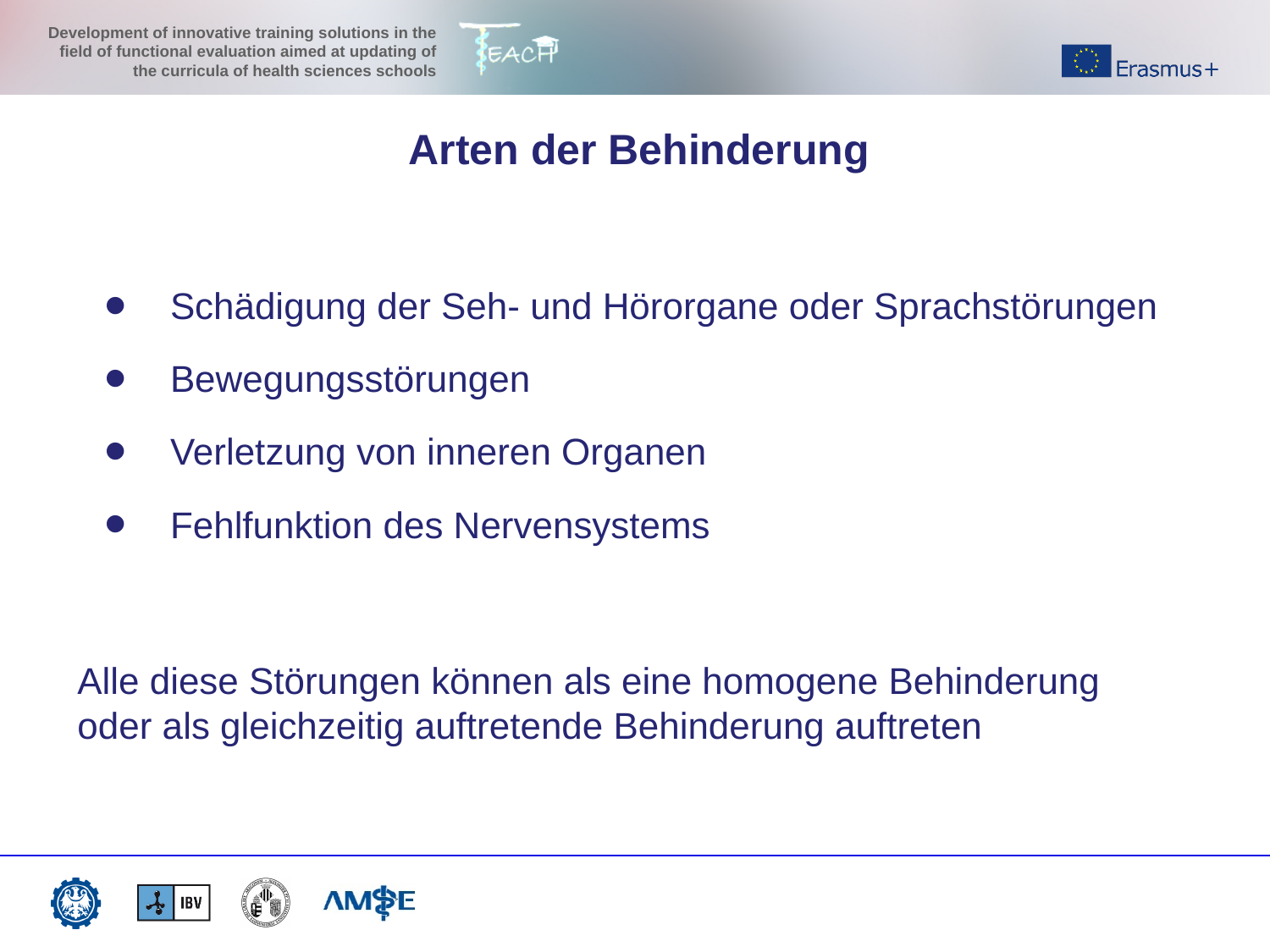

Arten der Behinderung
Schädigung der Seh- und Hörorgane oder Sprachstörungen
Bewegungsstörungen
Verletzung von inneren Organen
Fehlfunktion des Nervensystems

Alle diese Störungen können als eine homogene Behinderung oder als gleichzeitig auftretende Behinderung auftreten